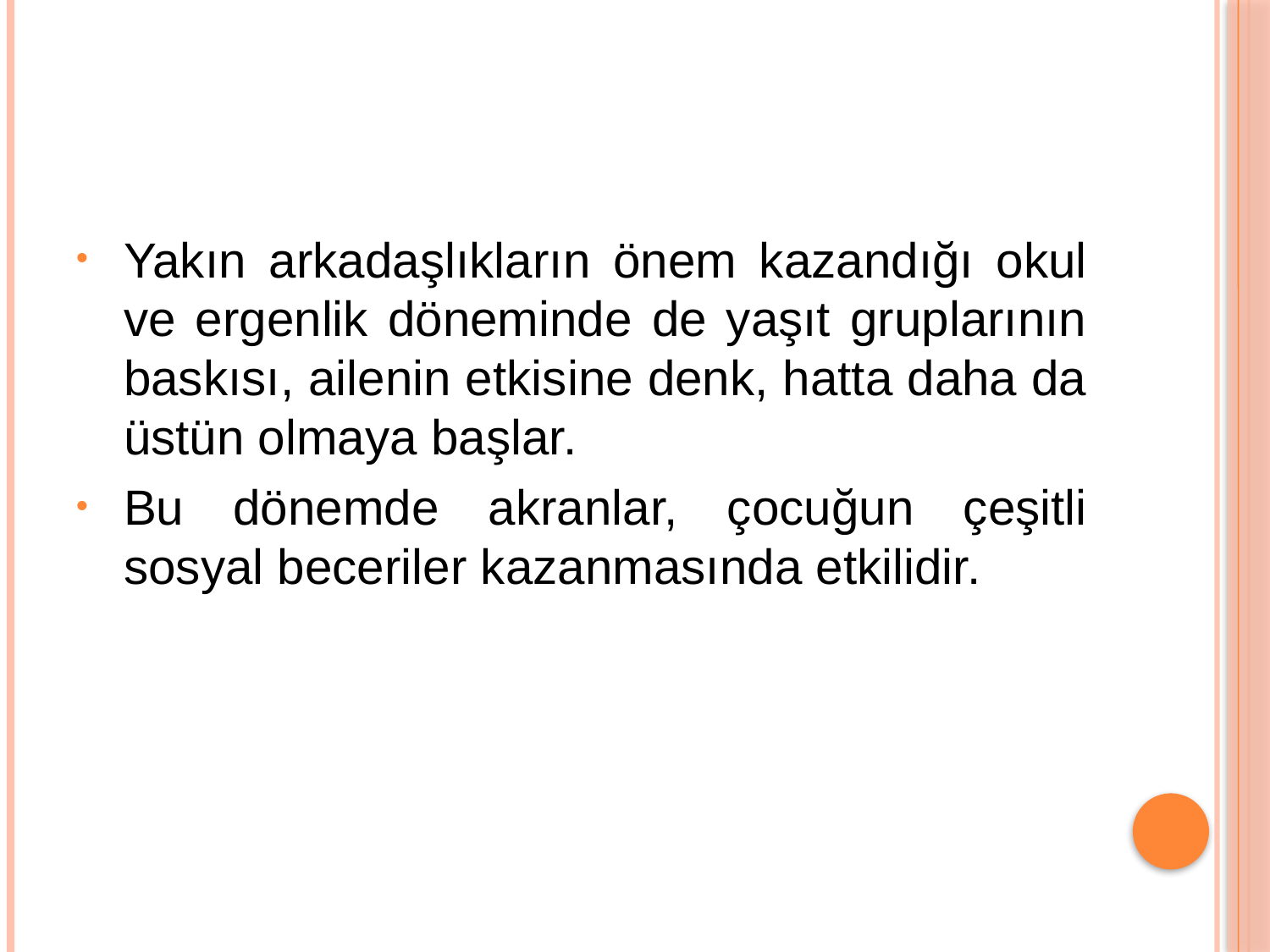

#
Yakın arkadaşlıkların önem kazandığı okul ve ergenlik döneminde de yaşıt gruplarının baskısı, ailenin etkisine denk, hatta daha da üstün olmaya başlar.
Bu dönemde akranlar, çocuğun çeşitli sosyal beceriler kazanmasında etkilidir.